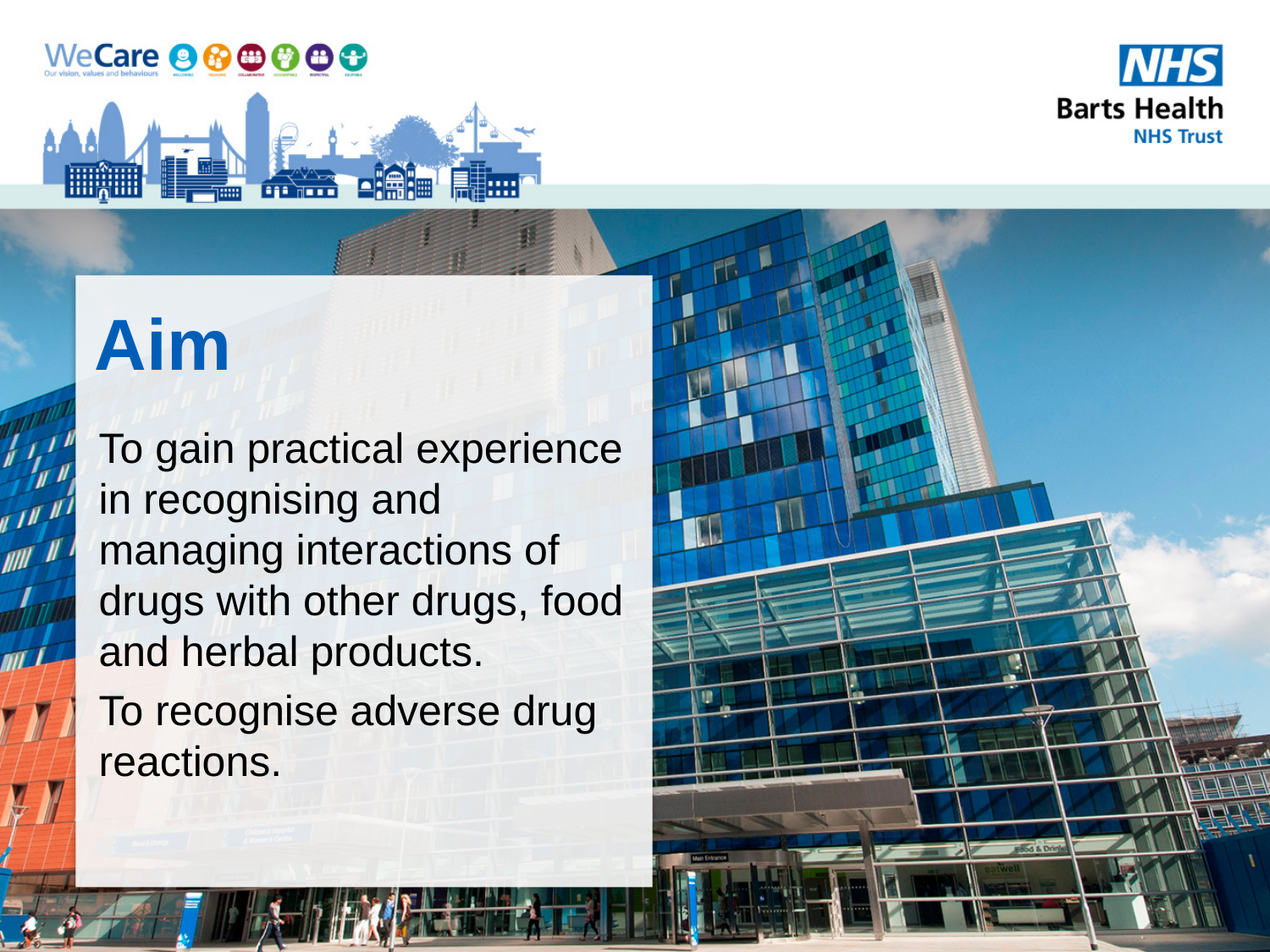

# Aim
To gain practical experience in recognising and managing interactions of drugs with other drugs, food and herbal products.
To recognise adverse drug reactions.